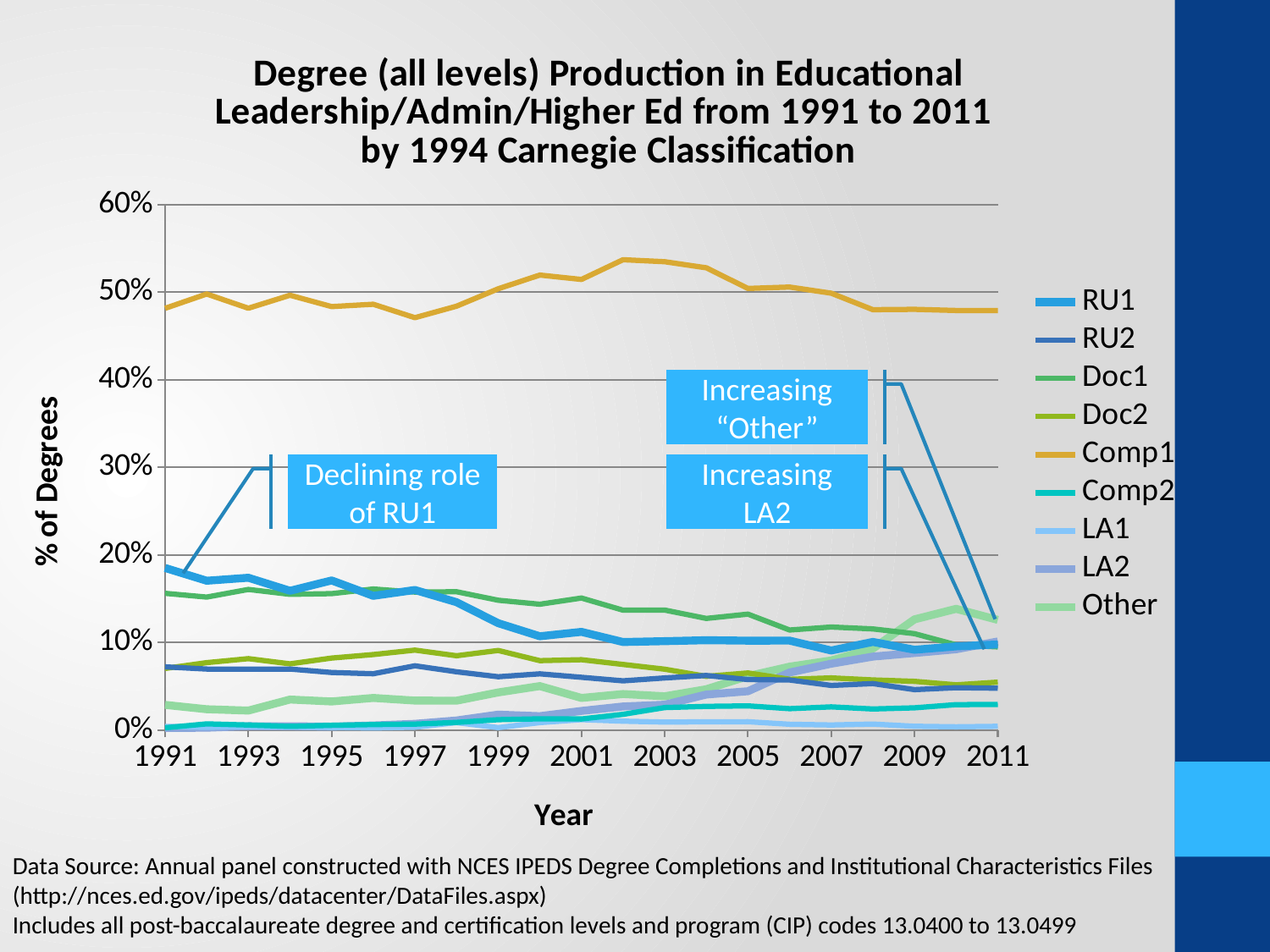

### Chart: Degree (all levels) Production in Educational Leadership/Admin/Higher Ed from 1991 to 2011
by 1994 Carnegie Classification

| Category | RU1 | RU2 | Doc1 | Doc2 | Comp1 | Comp2 | LA1 | LA2 | Other |
|---|---|---|---|---|---|---|---|---|---|
Increasing “Other”
Declining role of RU1
Increasing LA2
Data Source: Annual panel constructed with NCES IPEDS Degree Completions and Institutional Characteristics Files
(http://nces.ed.gov/ipeds/datacenter/DataFiles.aspx)
Includes all post-baccalaureate degree and certification levels and program (CIP) codes 13.0400 to 13.0499